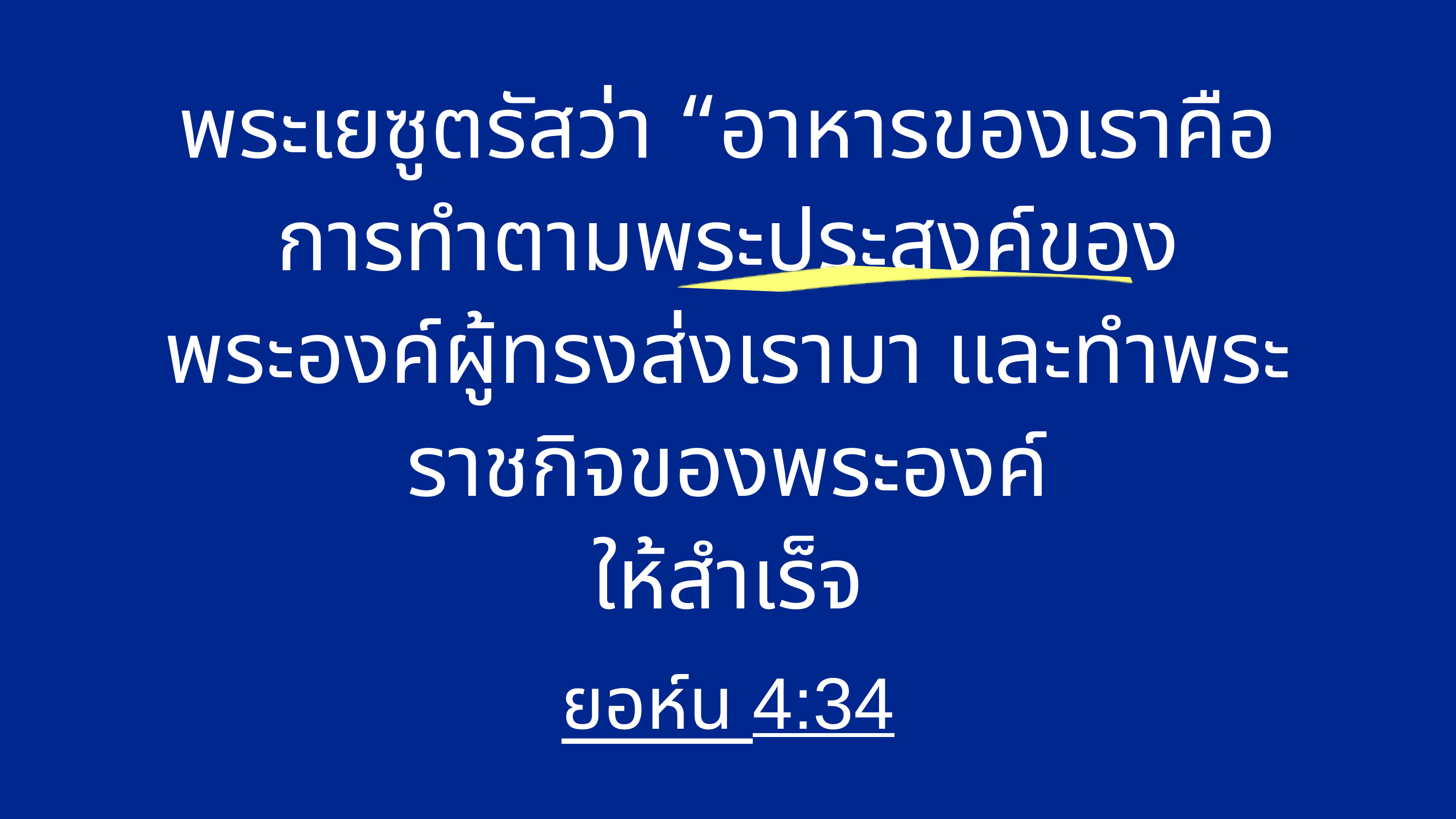

พระเยซูตรัสว่า “อาหารของเราคือการทำตามพระประสงค์ของพระองค์ผู้ทรงส่งเรามา และทำพระราชกิจของพระองค์
ให้สำเร็จ

ยอห์น 4:34